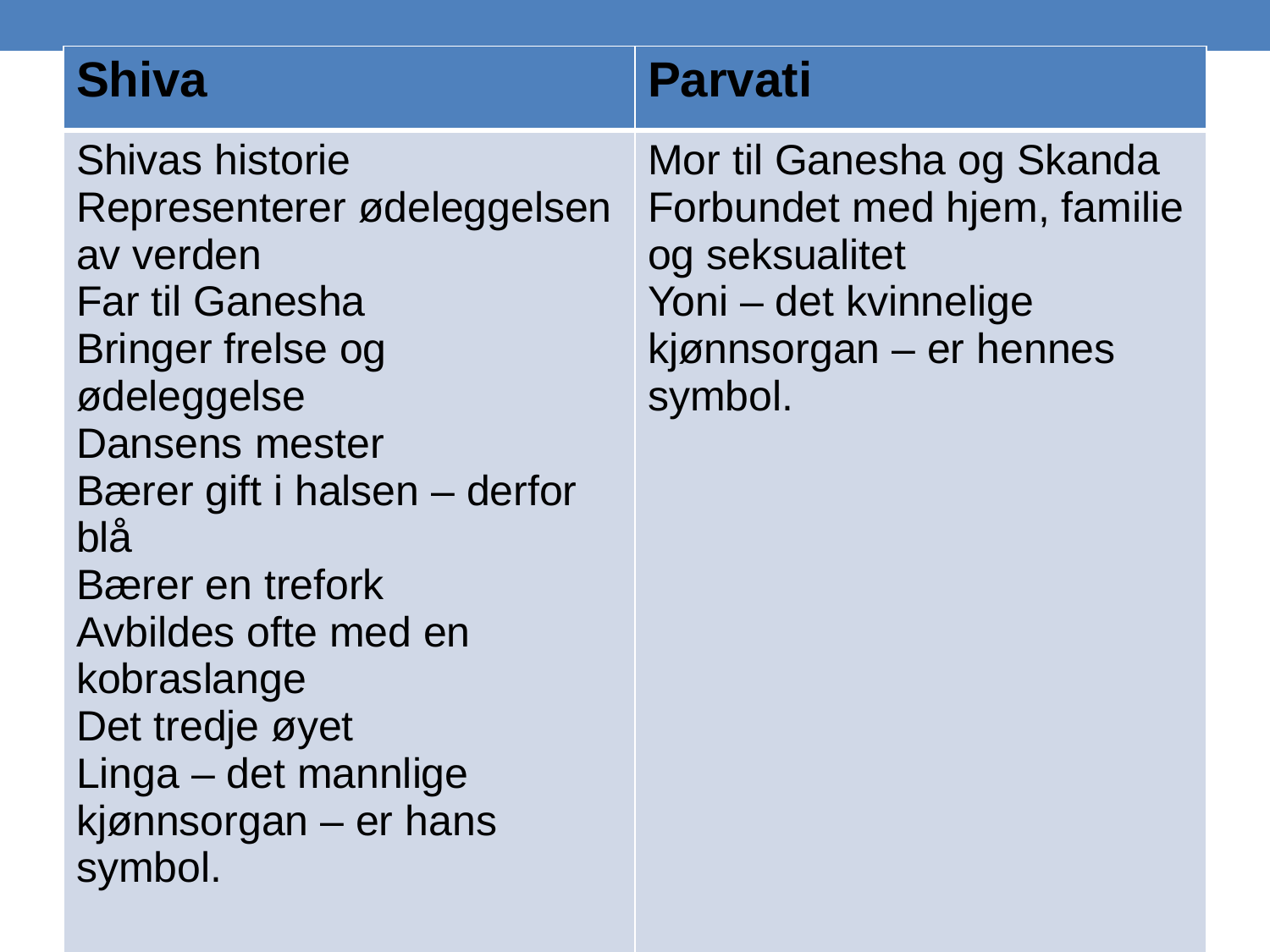

| Shiva | Parvati |
| --- | --- |
| Shivas historie Representerer ødeleggelsen av verden Far til Ganesha Bringer frelse og ødeleggelse Dansens mester Bærer gift i halsen – derfor blå Bærer en trefork Avbildes ofte med en kobraslange Det tredje øyet Linga – det mannlige kjønnsorgan – er hans symbol. | Mor til Ganesha og Skanda Forbundet med hjem, familie og seksualitet Yoni – det kvinnelige kjønnsorgan – er hennes symbol. |
#